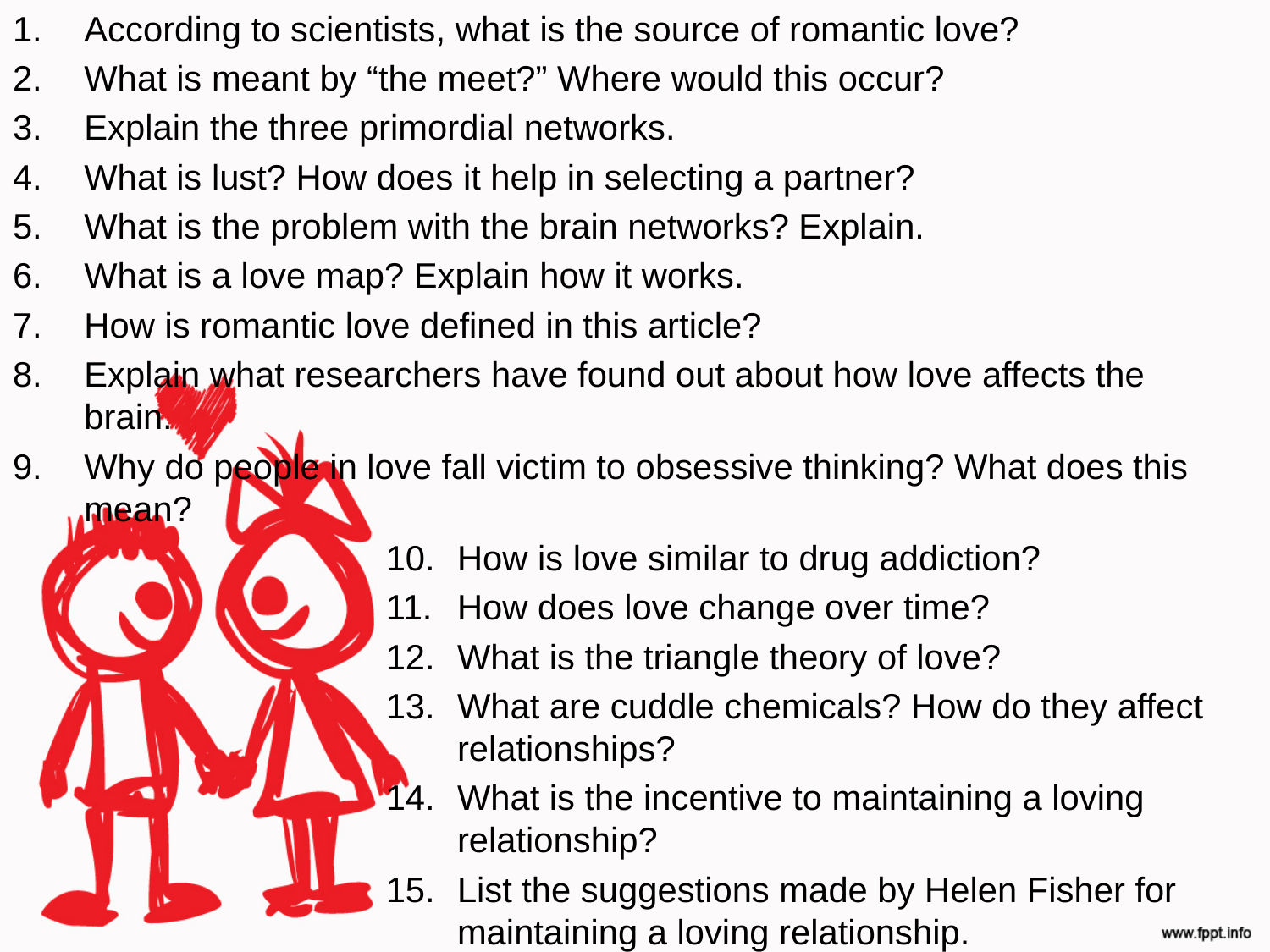

According to scientists, what is the source of romantic love?
What is meant by “the meet?” Where would this occur?
Explain the three primordial networks.
What is lust? How does it help in selecting a partner?
What is the problem with the brain networks? Explain.
What is a love map? Explain how it works.
How is romantic love defined in this article?
Explain what researchers have found out about how love affects the brain.
Why do people in love fall victim to obsessive thinking? What does this  mean?
How is love similar to drug addiction?
How does love change over time?
What is the triangle theory of love?
What are cuddle chemicals? How do they affect relationships?
What is the incentive to maintaining a loving relationship?
List the suggestions made by Helen Fisher for maintaining a loving relationship.